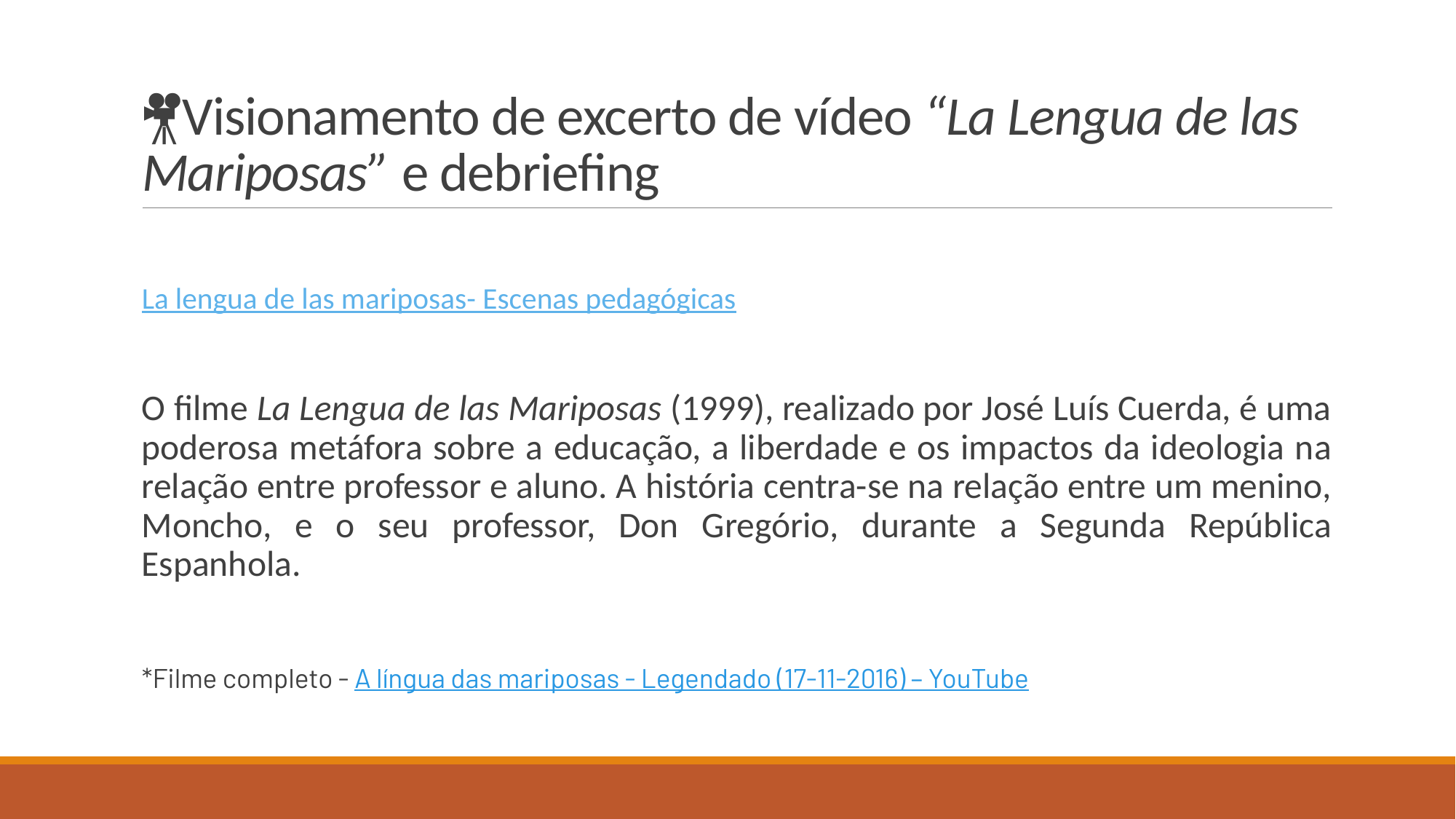

# 🎥Visionamento de excerto de vídeo “La Lengua de las Mariposas” e debriefing

La lengua de las mariposas- Escenas pedagógicas

O filme La Lengua de las Mariposas (1999), realizado por José Luís Cuerda, é uma poderosa metáfora sobre a educação, a liberdade e os impactos da ideologia na relação entre professor e aluno. A história centra-se na relação entre um menino, Moncho, e o seu professor, Don Gregório, durante a Segunda República Espanhola.

*Filme completo - A língua das mariposas - Legendado (17-11-2016) – YouTube